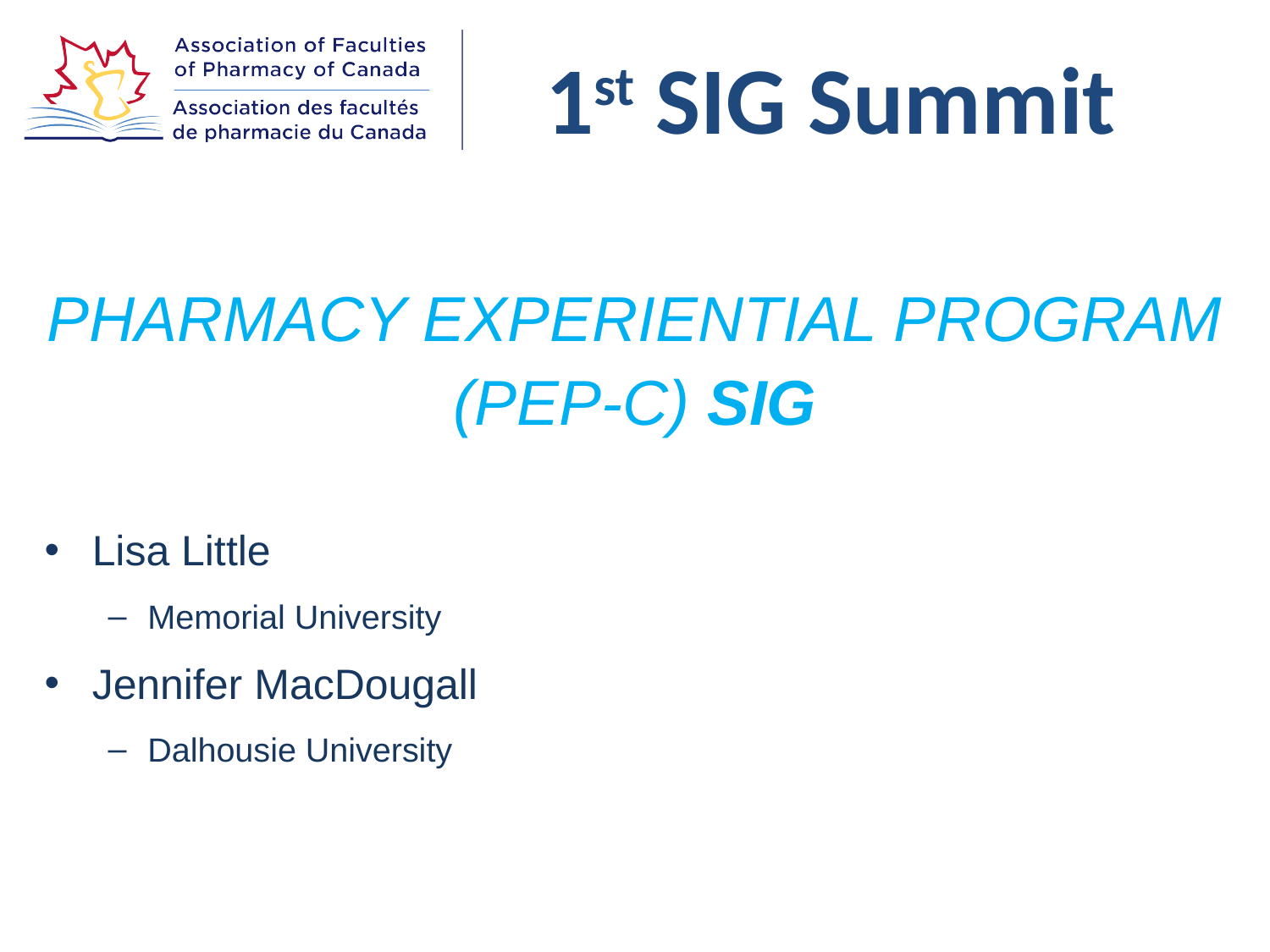

PHARMACY EXPERIENTIAL PROGRAM (PEP-C) SIG

Lisa Little
Memorial University
Jennifer MacDougall
Dalhousie University